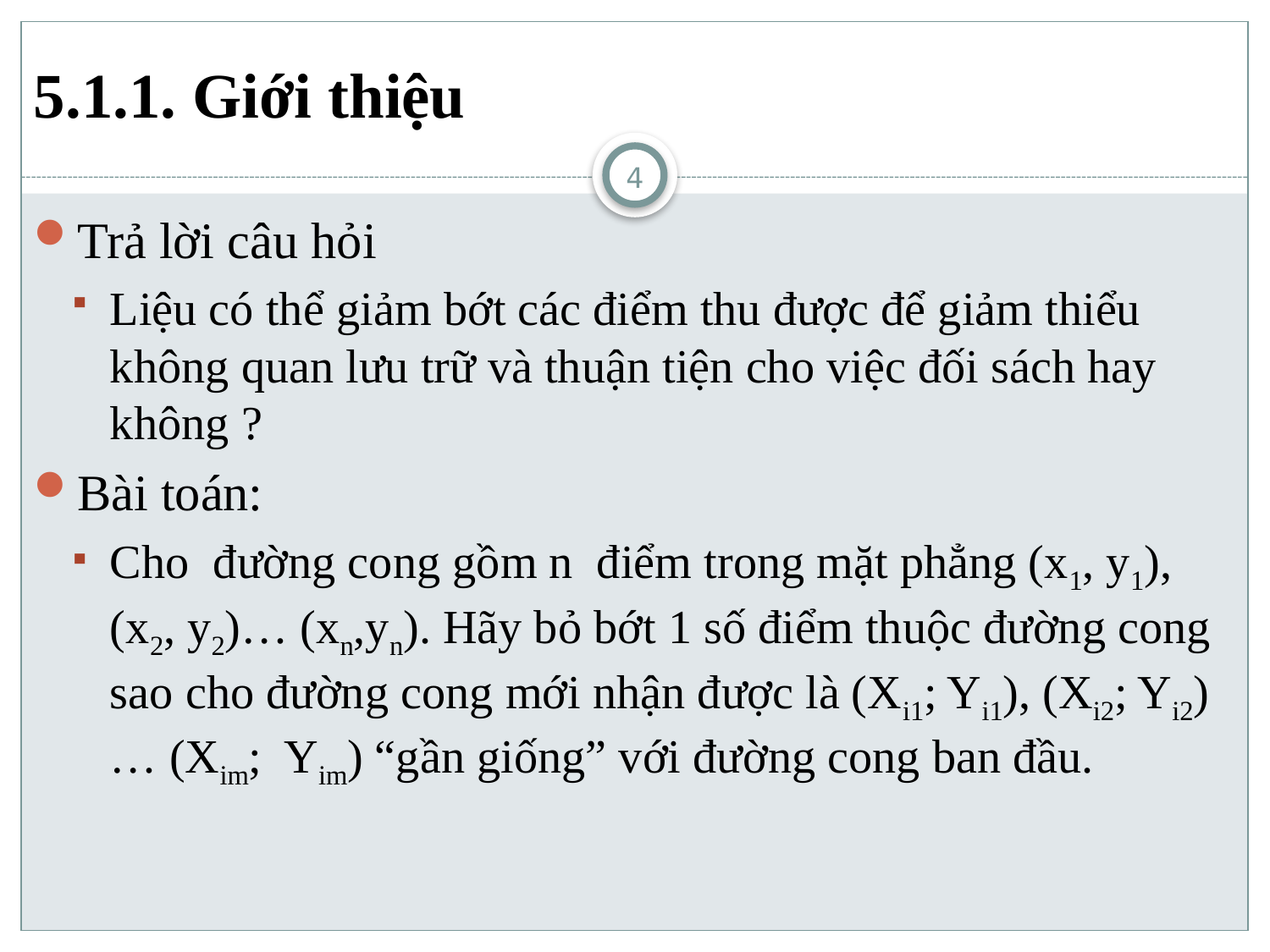

# 5.1.1. Giới thiệu
4
Trả lời câu hỏi
Liệu có thể giảm bớt các điểm thu được để giảm thiểu không quan lưu trữ và thuận tiện cho việc đối sách hay không ?
Bài toán:
Cho  đường cong gồm n  điểm trong mặt phẳng (x1, y1), (x2, y2)… (xn,yn). Hãy bỏ bớt 1 số điểm thuộc đường cong sao cho đường cong mới nhận được là (Xi1; Yi1), (Xi2; Yi2)… (Xim;  Yim) “gần giống” với đường cong ban đầu.